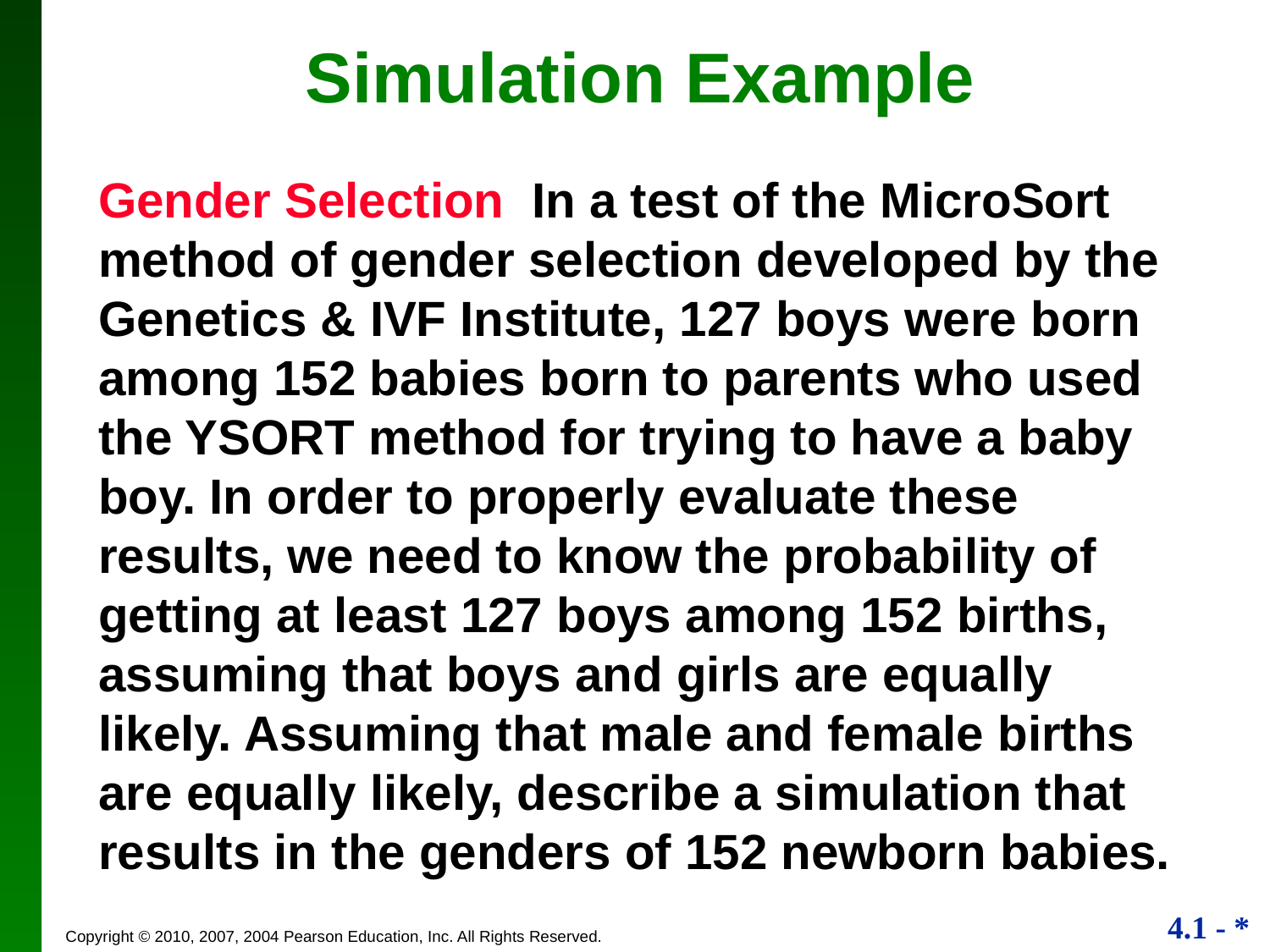

Simulation Example
Gender Selection  In a test of the MicroSort method of gender selection developed by the Genetics & IVF Institute, 127 boys were born among 152 babies born to parents who used the YSORT method for trying to have a baby boy. In order to properly evaluate these results, we need to know the probability of getting at least 127 boys among 152 births, assuming that boys and girls are equally likely. Assuming that male and female births are equally likely, describe a simulation that results in the genders of 152 newborn babies.